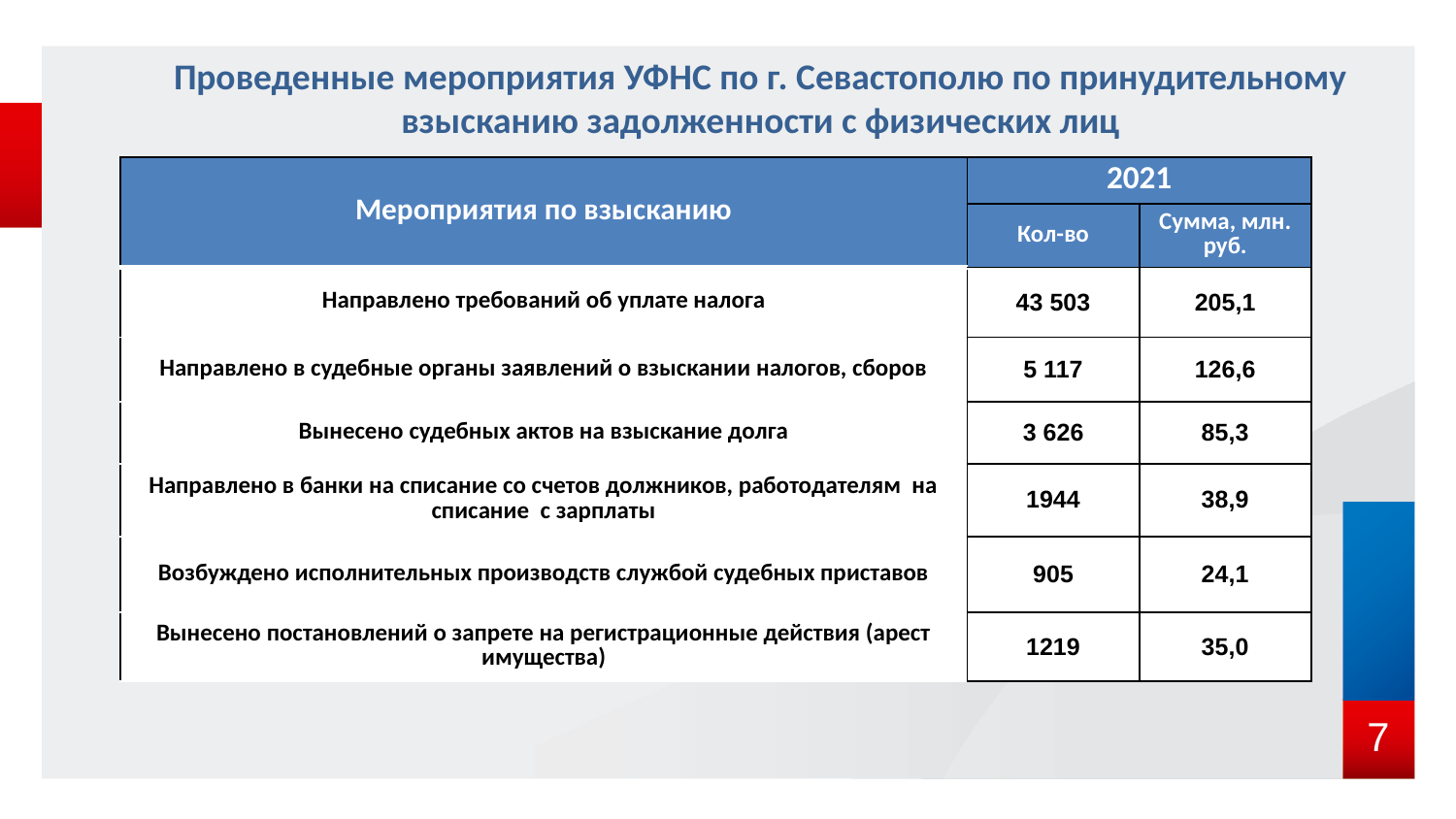

# Проведенные мероприятия УФНС по г. Севастополю по принудительному взысканию задолженности с физических лиц
| Мероприятия по взысканию | 2021 |  |
| --- | --- | --- |
|  | Кол-во | Сумма, млн. руб. |
| Направлено требований об уплате налога | 43 503 | 205,1 |
| Направлено в судебные органы заявлений о взыскании налогов, сборов | 5 117 | 126,6 |
| Вынесено судебных актов на взыскание долга | 3 626 | 85,3 |
| Направлено в банки на списание со счетов должников, работодателям на списание с зарплаты | 1944 | 38,9 |
| Возбуждено исполнительных производств службой судебных приставов | 905 | 24,1 |
| Вынесено постановлений о запрете на регистрационные действия (арест имущества) | 1219 | 35,0 |
7